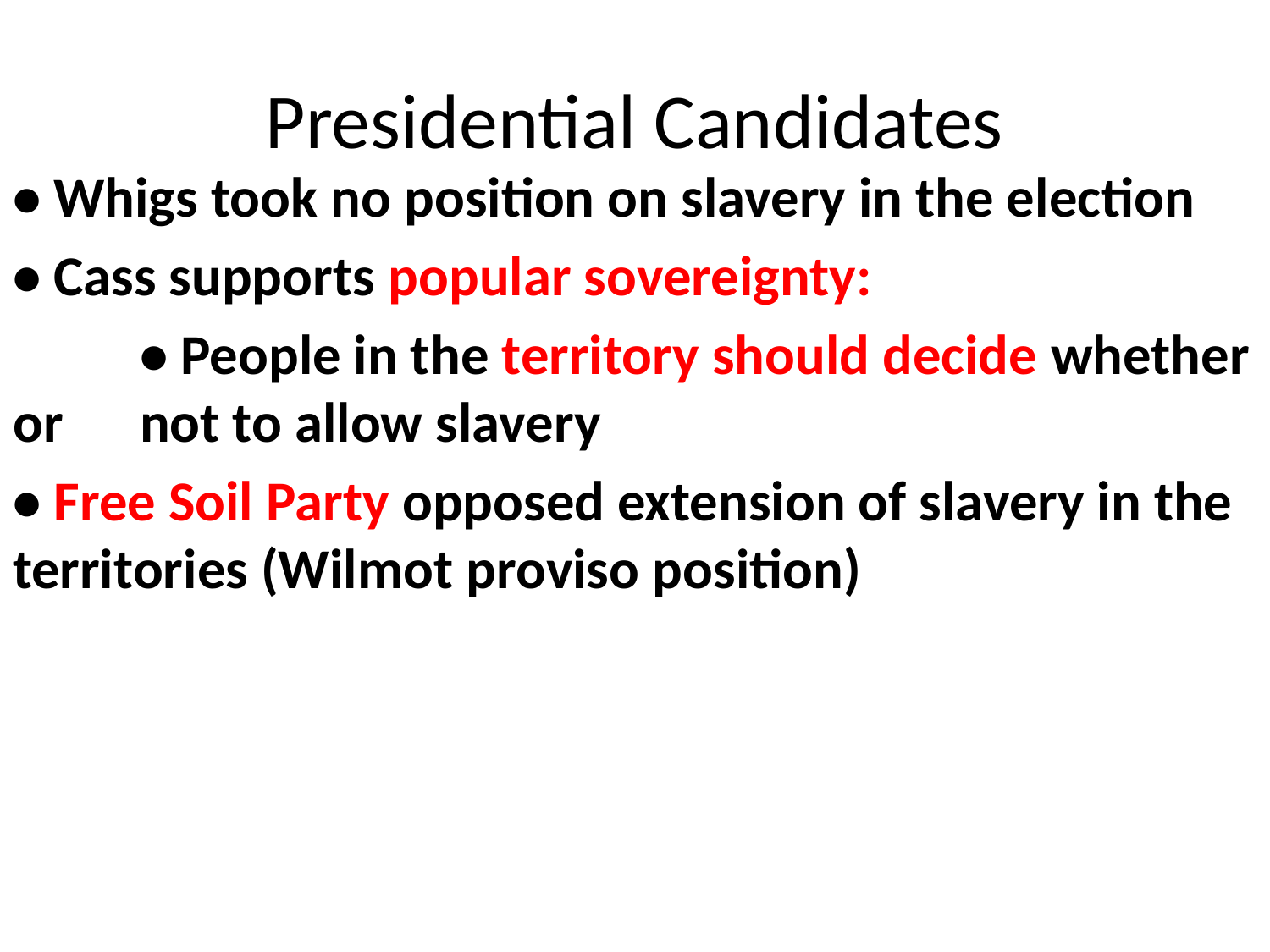

# Presidential Candidates
• Whigs took no position on slavery in the election
• Cass supports popular sovereignty:
	• People in the territory should decide whether or 	not to allow slavery
• Free Soil Party opposed extension of slavery in the territories (Wilmot proviso position)